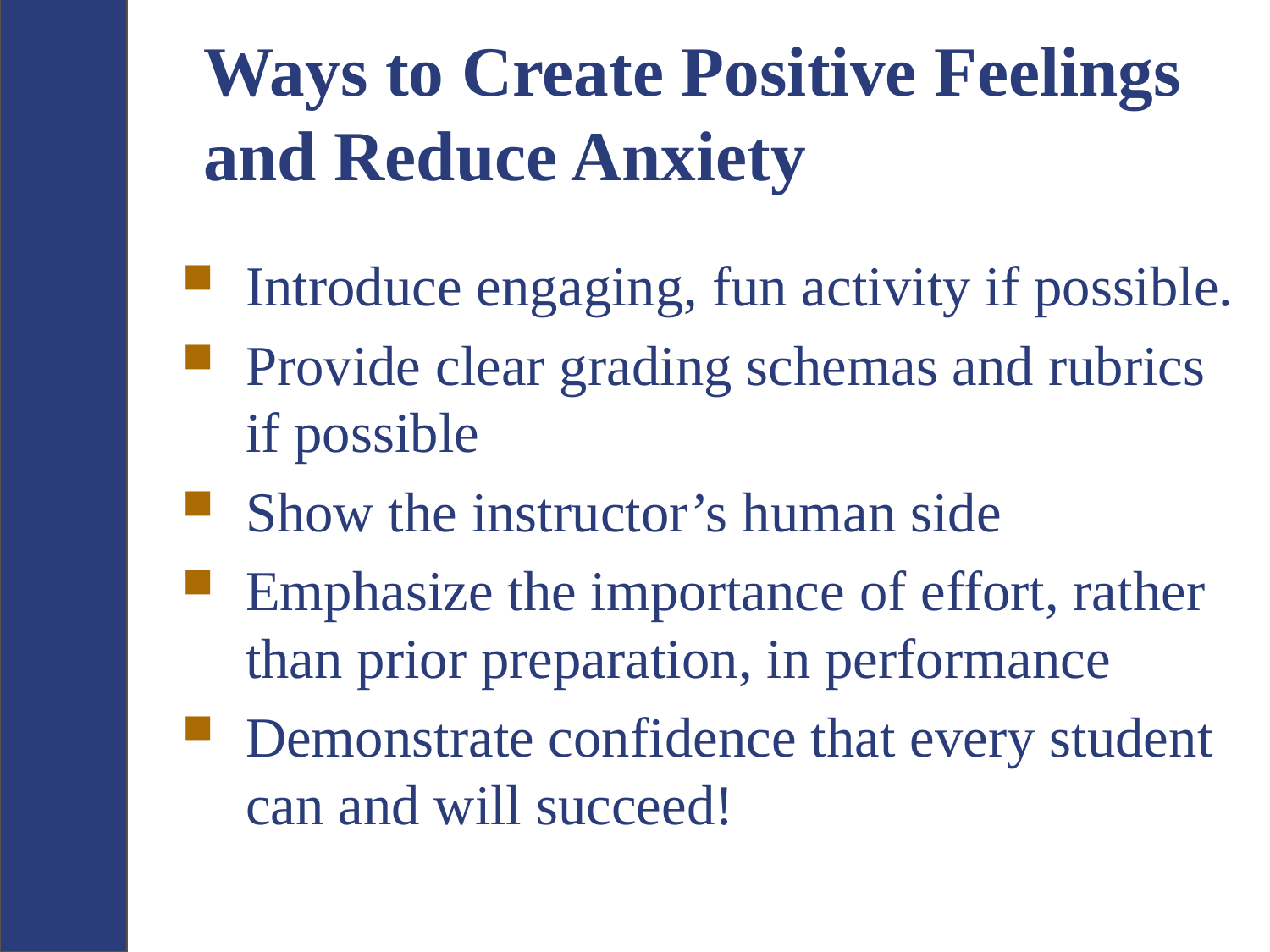

# Ways to Create Positive Feelings and Reduce Anxiety
Introduce engaging, fun activity if possible.
Provide clear grading schemas and rubrics if possible
Show the instructor’s human side
Emphasize the importance of effort, rather than prior preparation, in performance
Demonstrate confidence that every student can and will succeed!